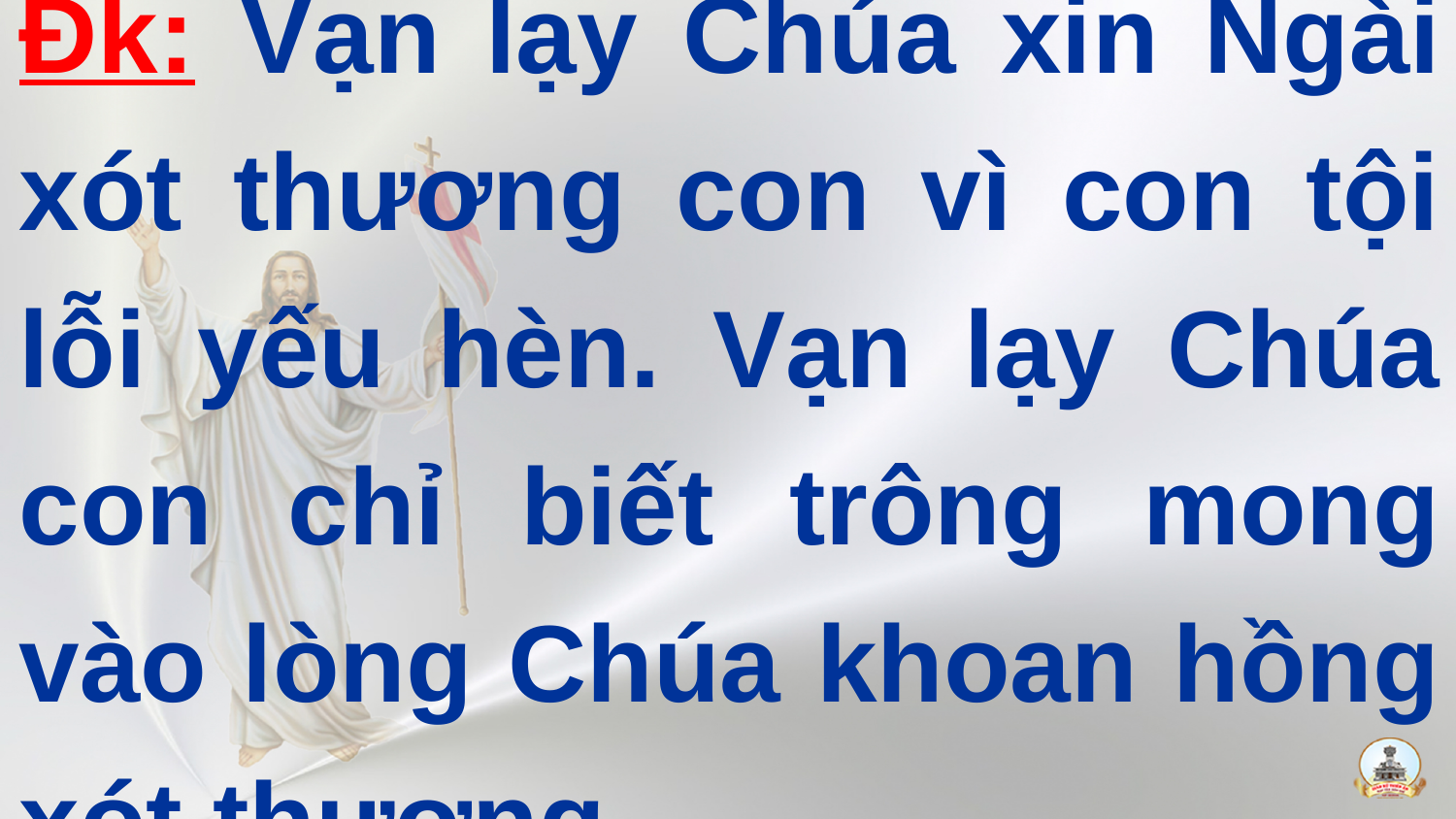

Đk: Vạn lạy Chúa xin Ngài xót thương con vì con tội lỗi yếu hèn. Vạn lạy Chúa con chỉ biết trông mong vào lòng Chúa khoan hồng xót thương.